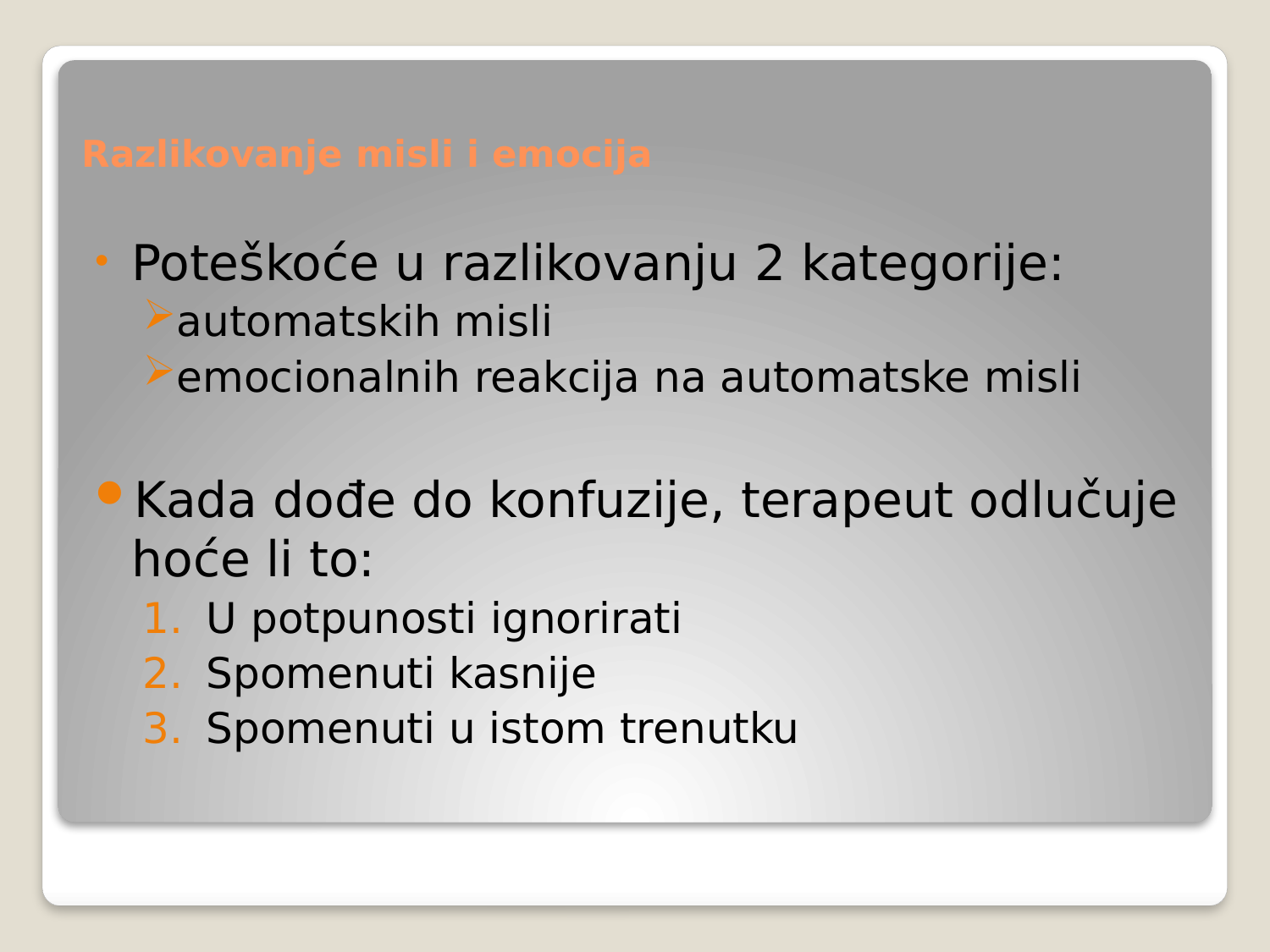

# Razlikovanje misli i emocija
Poteškoće u razlikovanju 2 kategorije:
automatskih misli
emocionalnih reakcija na automatske misli

Kada dođe do konfuzije, terapeut odlučuje hoće li to:
U potpunosti ignorirati
Spomenuti kasnije
Spomenuti u istom trenutku